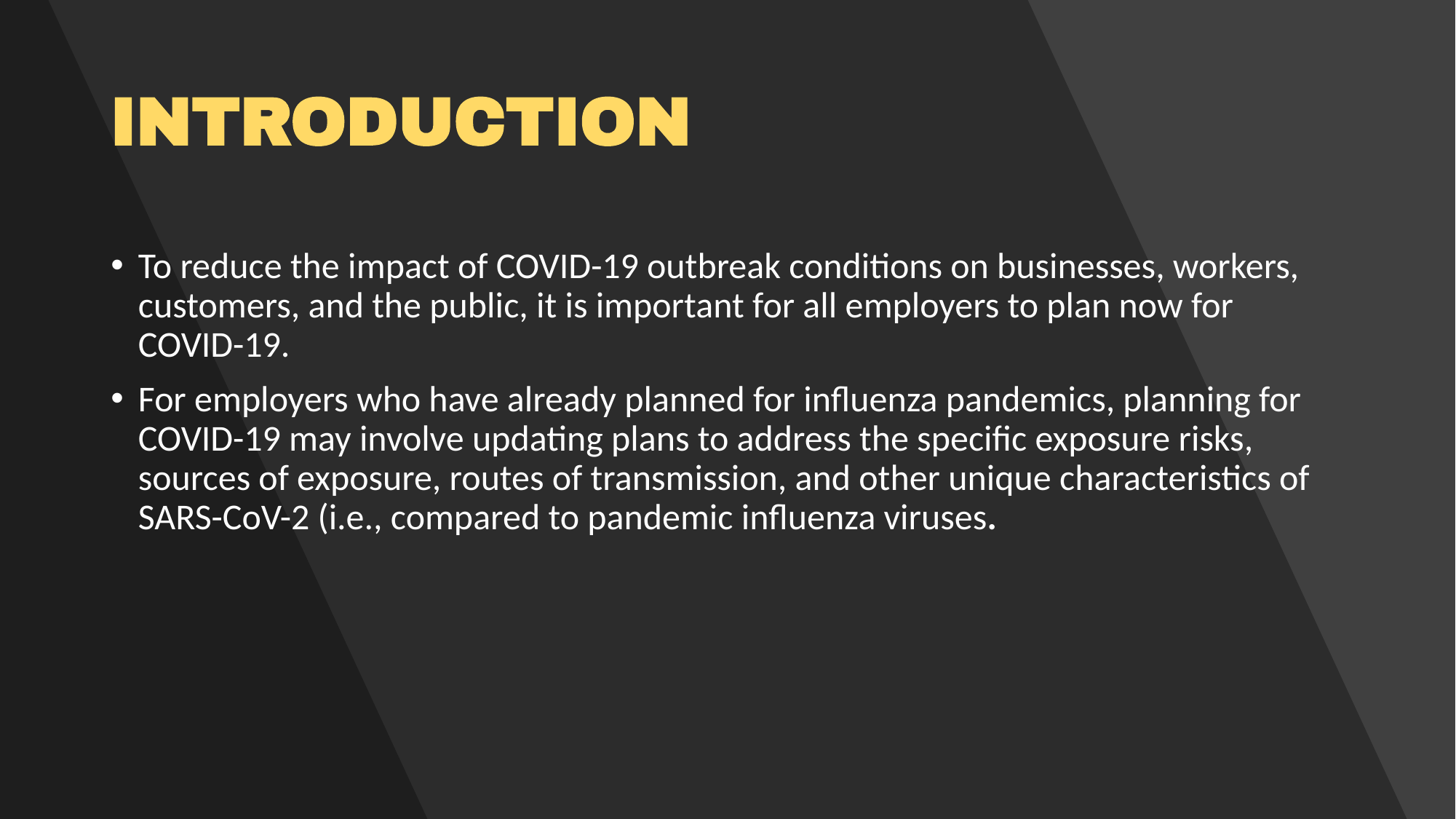

# INTRODUCTION
To reduce the impact of COVID-19 outbreak conditions on businesses, workers, customers, and the public, it is important for all employers to plan now for COVID-19.
For employers who have already planned for influenza pandemics, planning for COVID-19 may involve updating plans to address the specific exposure risks, sources of exposure, routes of transmission, and other unique characteristics of SARS-CoV-2 (i.e., compared to pandemic influenza viruses.